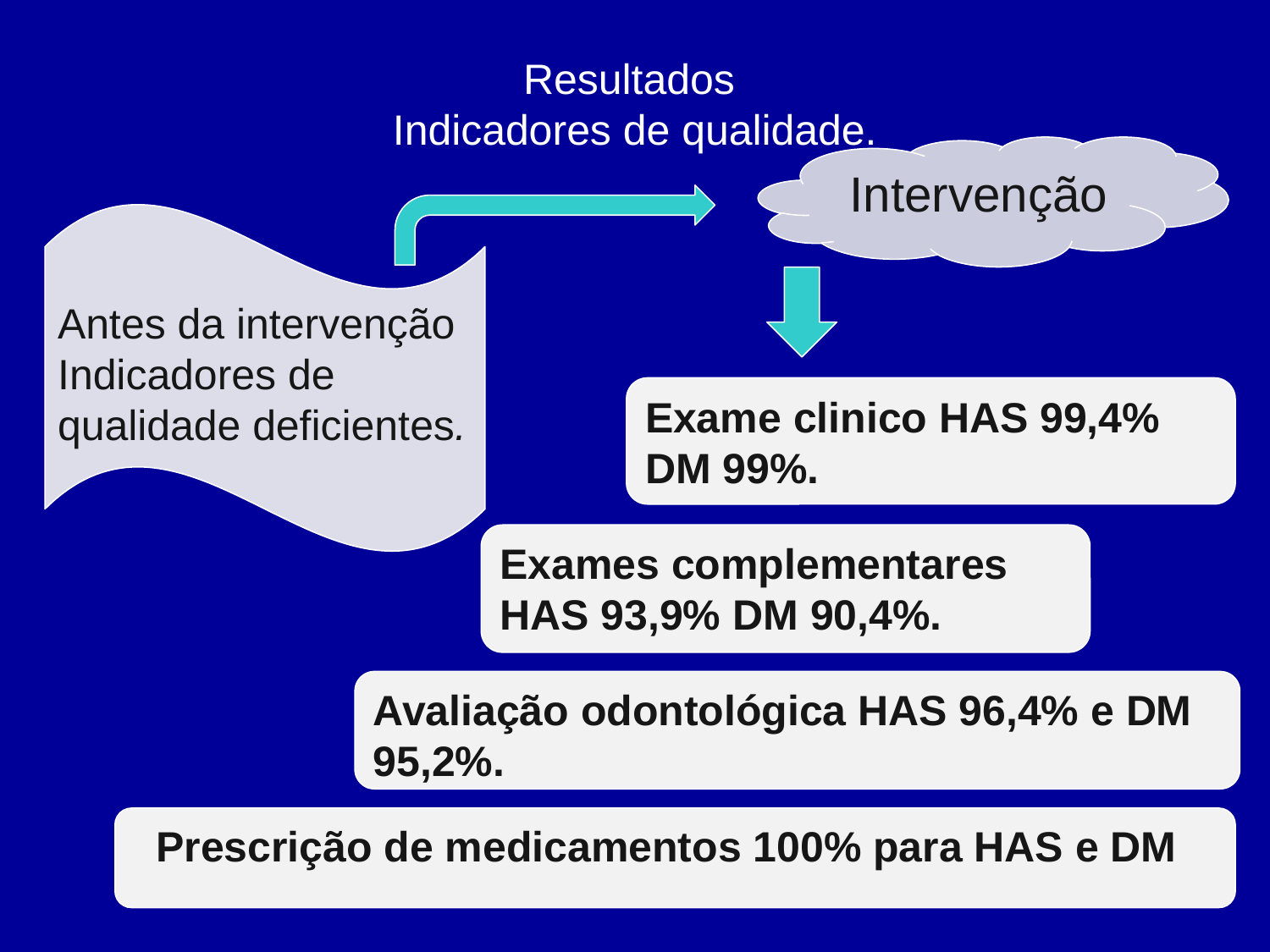

Resultados
Indicadores de qualidade.
 Intervenção

Antes da intervenção
Indicadores de qualidade deficientes.

Exame clinico HAS 99,4%
DM 99%.
Exames complementares HAS 93,9% DM 90,4%.
Avaliação odontológica HAS 96,4% e DM 95,2%.
  Prescrição de medicamentos 100% para HAS e DM